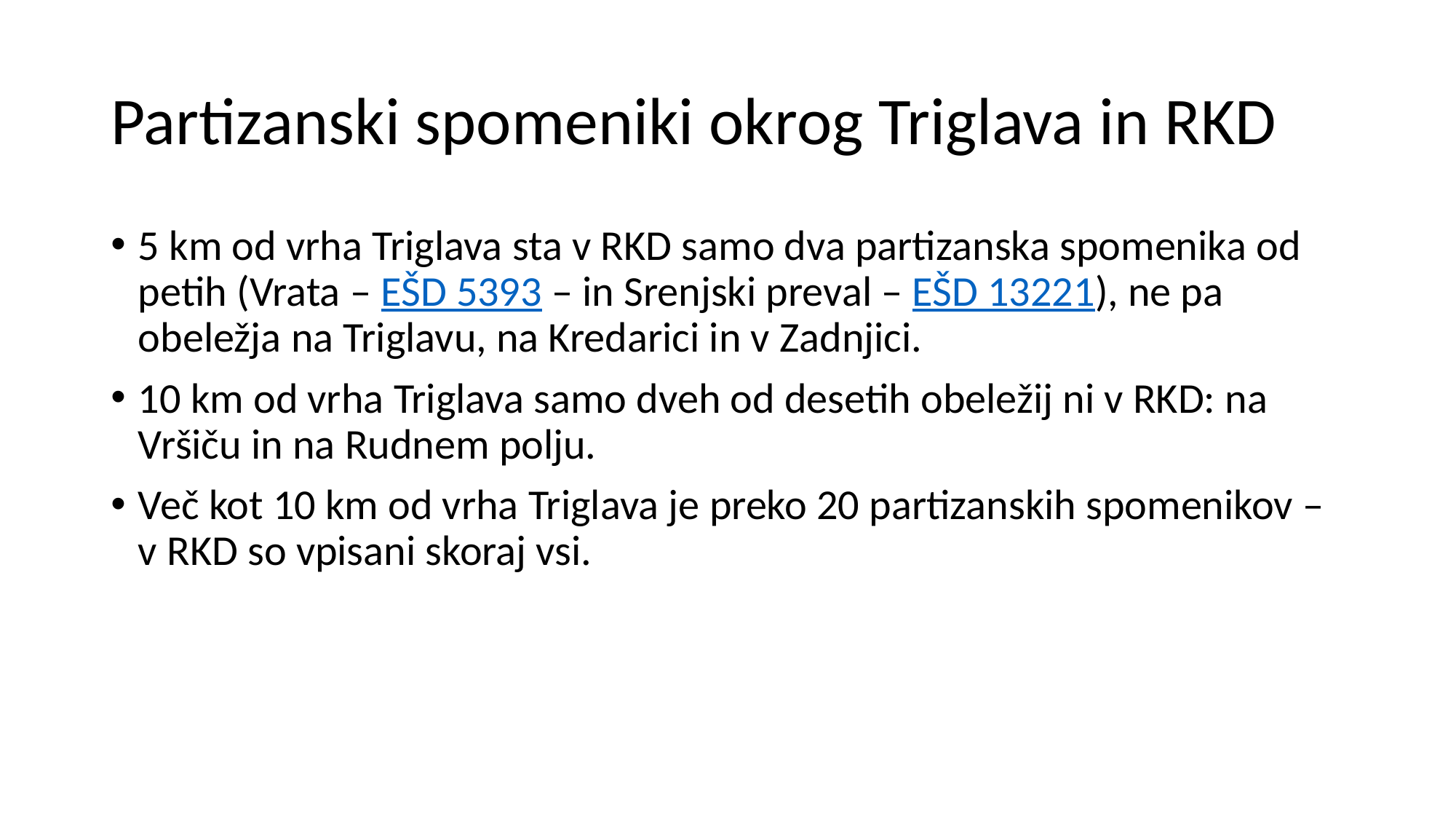

# Partizanski spomeniki okrog Triglava in RKD
5 km od vrha Triglava sta v RKD samo dva partizanska spomenika od petih (Vrata – EŠD 5393 – in Srenjski preval – EŠD 13221), ne pa obeležja na Triglavu, na Kredarici in v Zadnjici.
10 km od vrha Triglava samo dveh od desetih obeležij ni v RKD: na Vršiču in na Rudnem polju.
Več kot 10 km od vrha Triglava je preko 20 partizanskih spomenikov – v RKD so vpisani skoraj vsi.